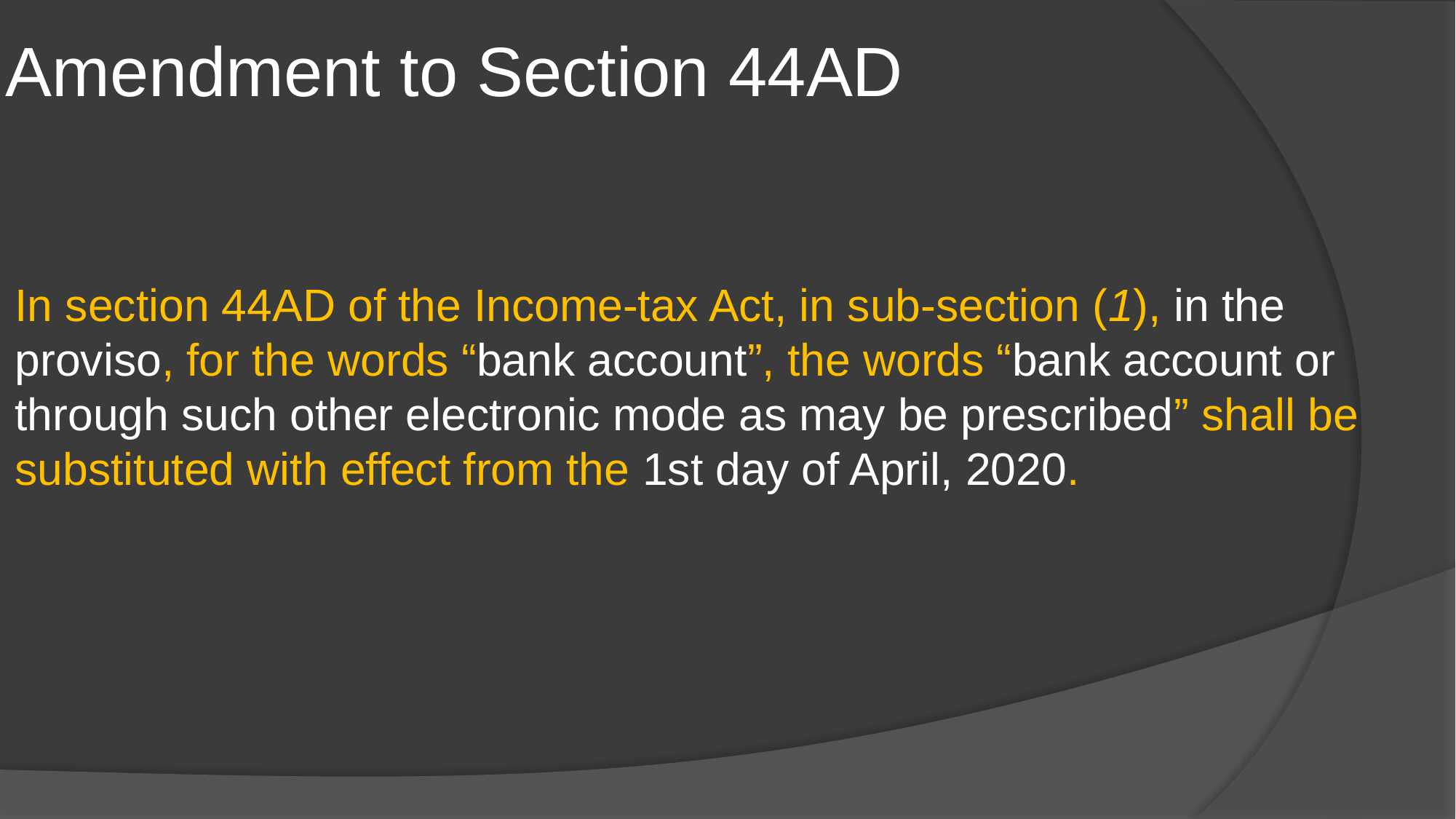

# Amendment to Section 44AD

In section 44AD of the Income-tax Act, in sub-section (1), in the proviso, for the words “bank account”, the words “bank account or through such other electronic mode as may be prescribed” shall be substituted with effect from the 1st day of April, 2020.